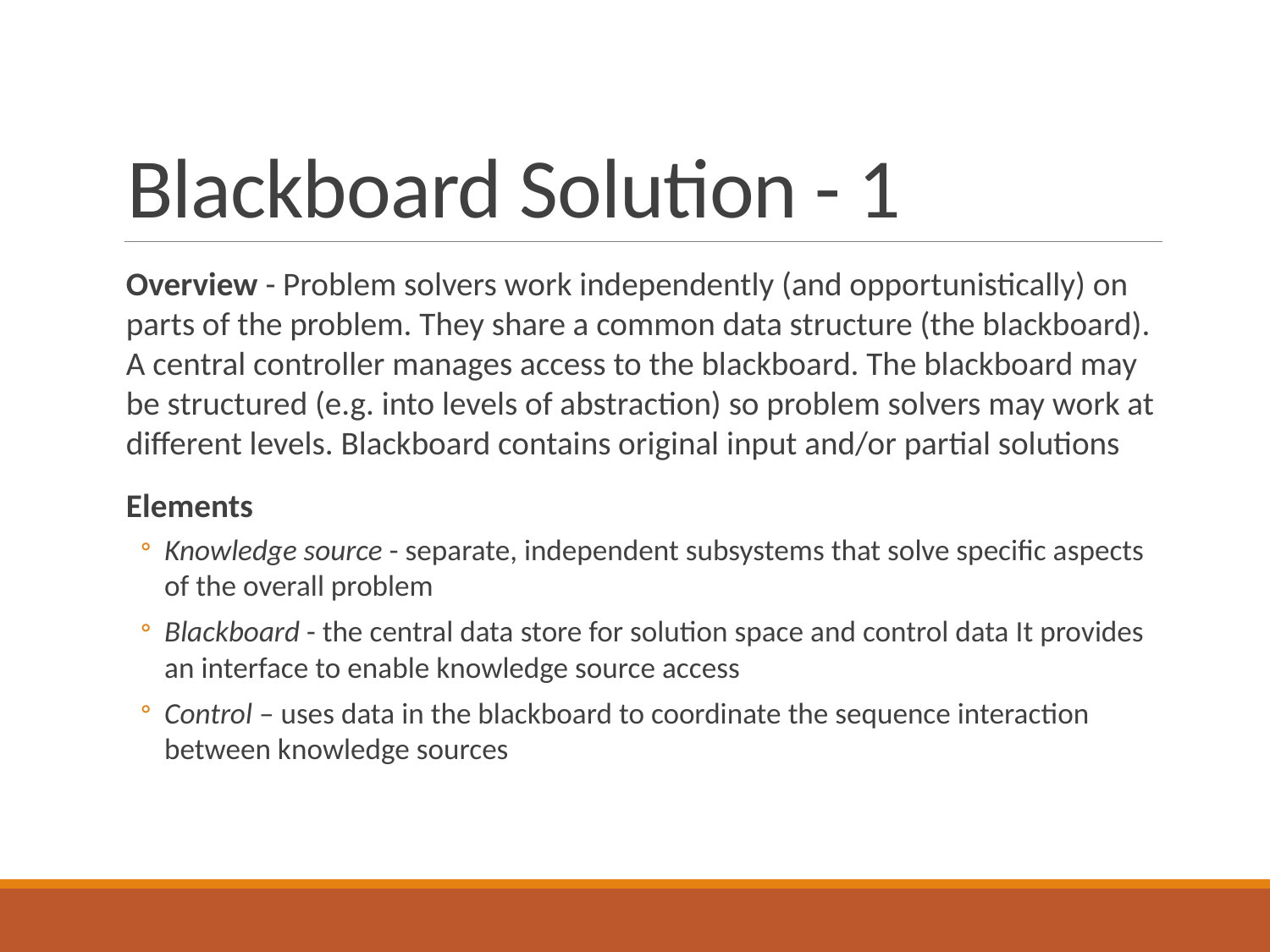

# Blackboard Solution - 1
Overview - Problem solvers work independently (and opportunistically) on parts of the problem. They share a common data structure (the blackboard). A central controller manages access to the blackboard. The blackboard may be structured (e.g. into levels of abstraction) so problem solvers may work at different levels. Blackboard contains original input and/or partial solutions
Elements
Knowledge source - separate, independent subsystems that solve specific aspects of the overall problem
Blackboard - the central data store for solution space and control data It provides an interface to enable knowledge source access
Control – uses data in the blackboard to coordinate the sequence interaction between knowledge sources